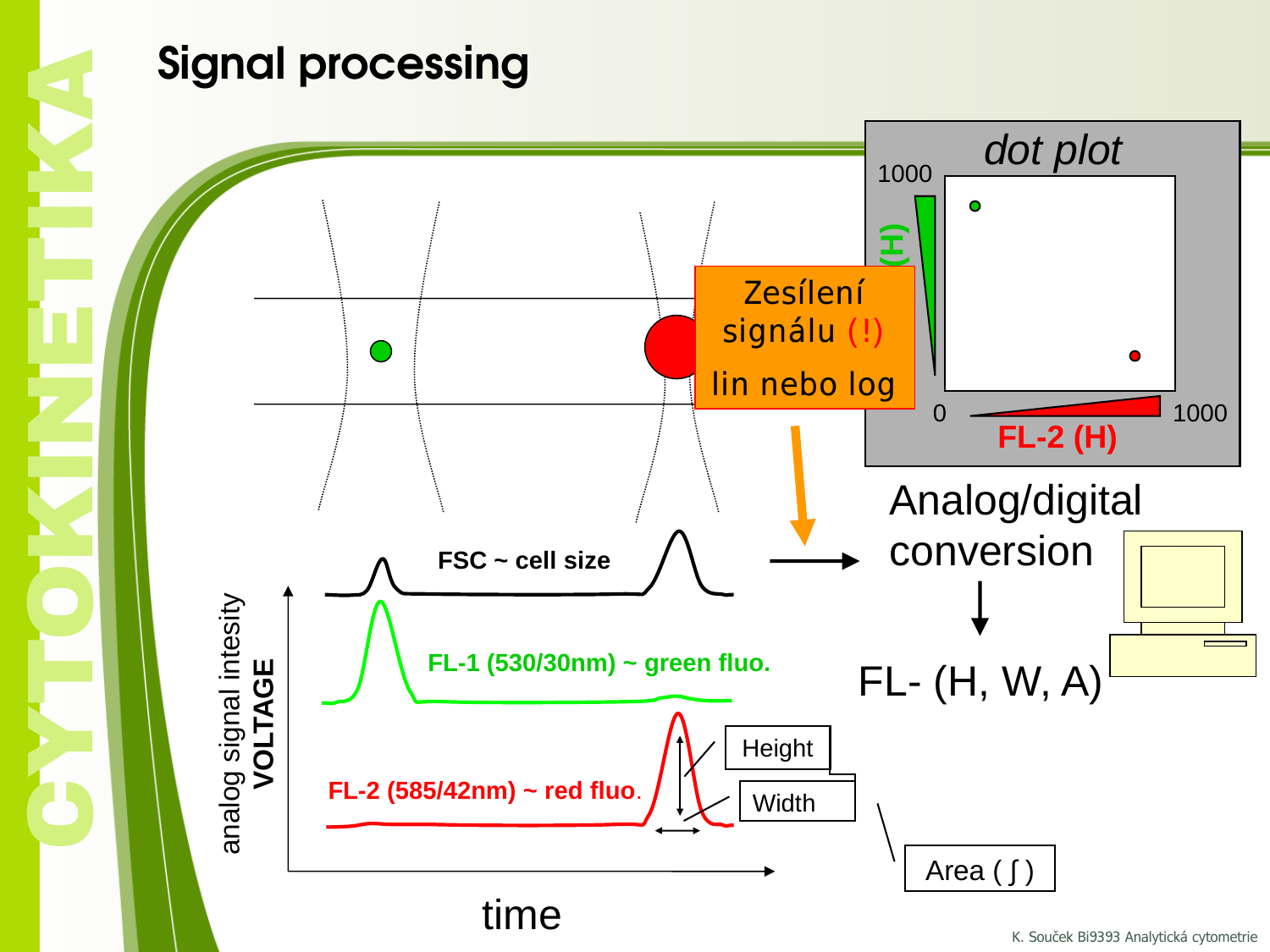

# Signal processing
dot plot

1000

FL-1 (H)

0
1000

FL-2 (H)

Zesílení signálu (!)
lin nebo log

Analog/digital
conversion

analog signal intesity
VOLTAGE

time
FSC ~ cell size

FL- (H, W, A)
Height

Width

Area ( ∫ )

FL-1 (530/30nm) ~ green fluo.

FL-2 (585/42nm) ~ red fluo.
K. Souček Bi9393 Analytická cytometrie